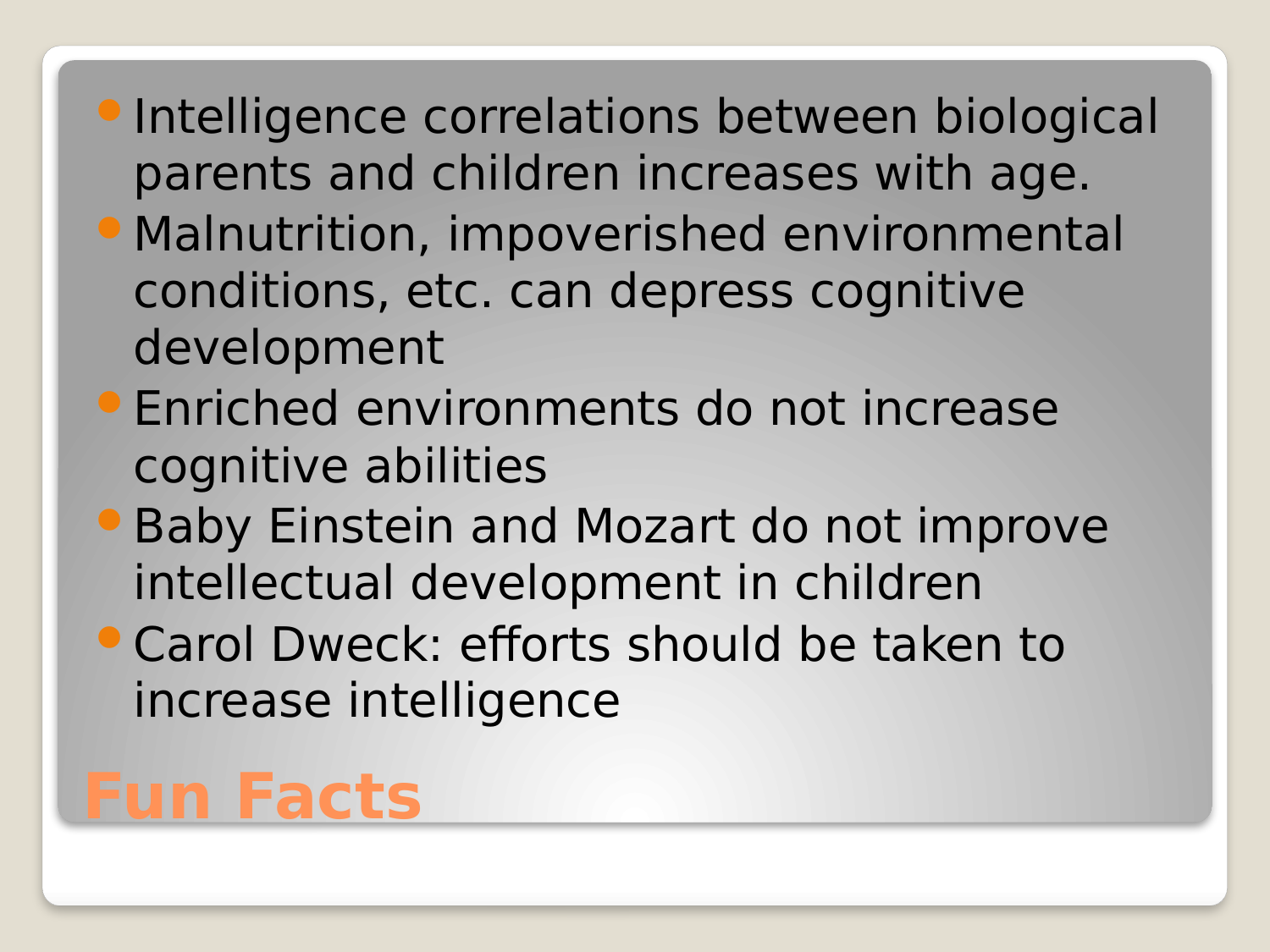

Intelligence correlations between biological parents and children increases with age.
Malnutrition, impoverished environmental conditions, etc. can depress cognitive development
Enriched environments do not increase cognitive abilities
Baby Einstein and Mozart do not improve intellectual development in children
Carol Dweck: efforts should be taken to increase intelligence
# Fun Facts